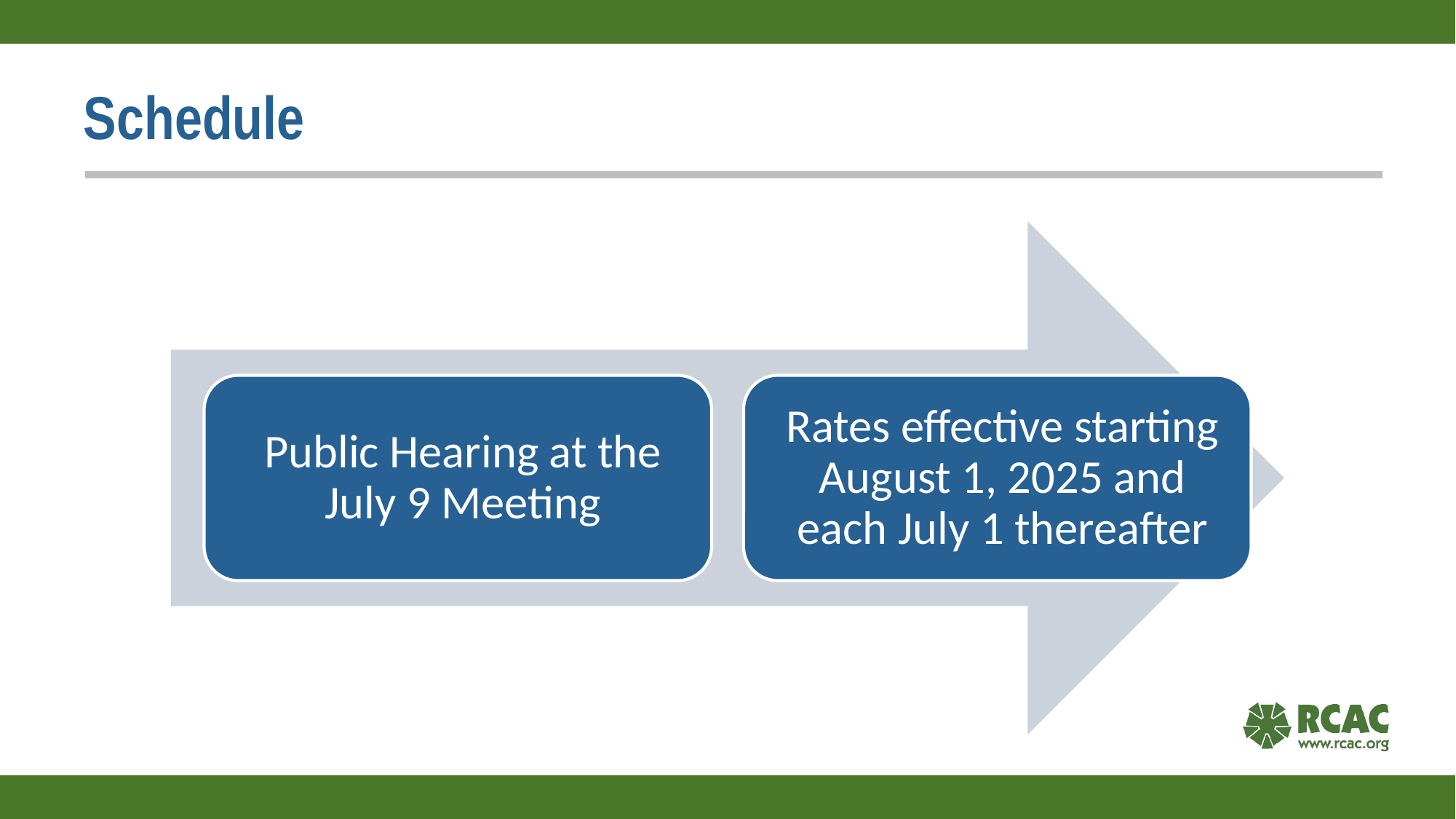

# Schedule
Public Hearing at the July 9 Meeting
Rates effective starting August 1, 2025 and each July 1 thereafter